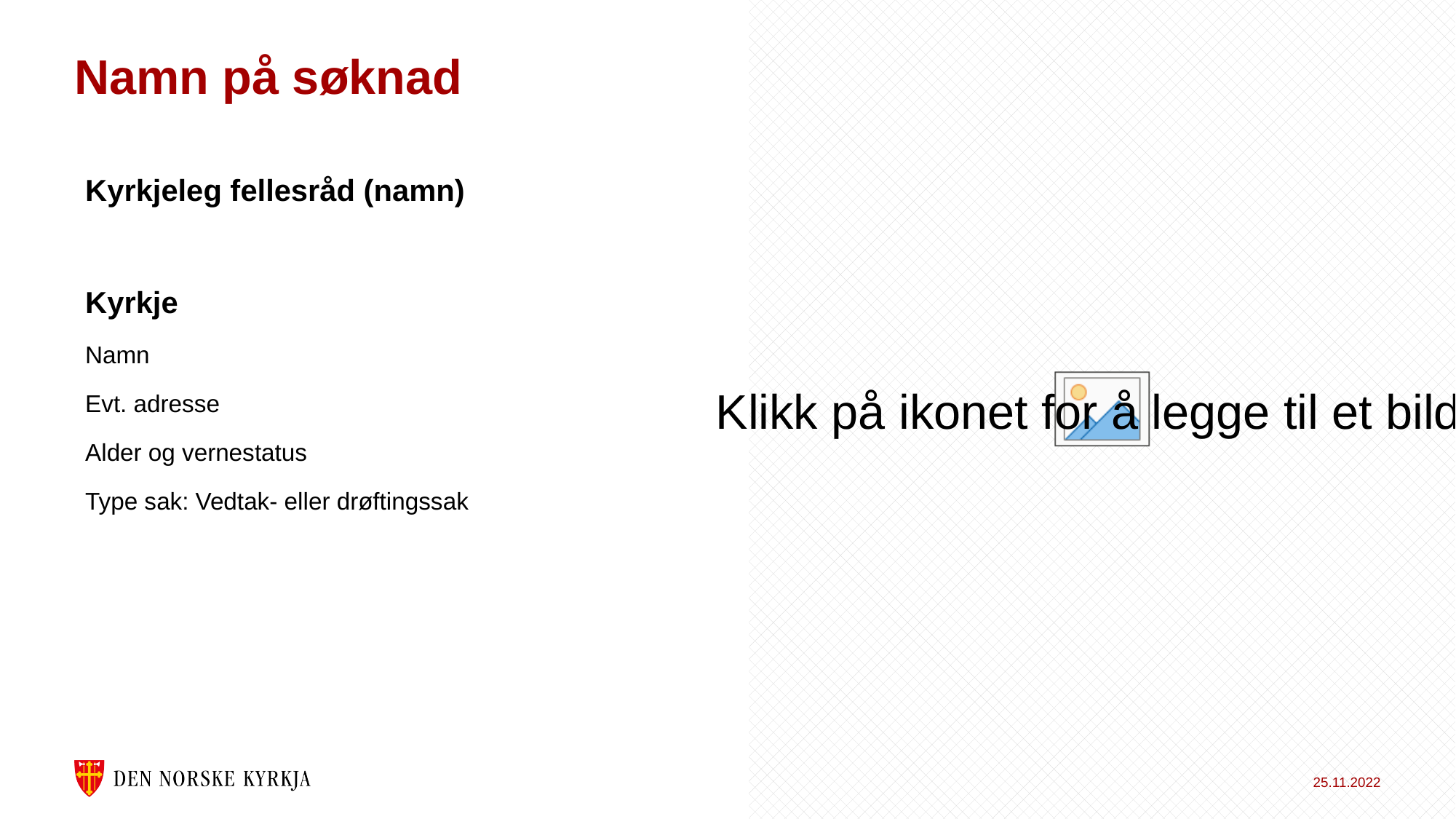

# Namn på søknad
Kyrkjeleg fellesråd (namn)

Kyrkje
Namn
Evt. adresse
Alder og vernestatus
Type sak: Vedtak- eller drøftingssak
25.11.2022
1